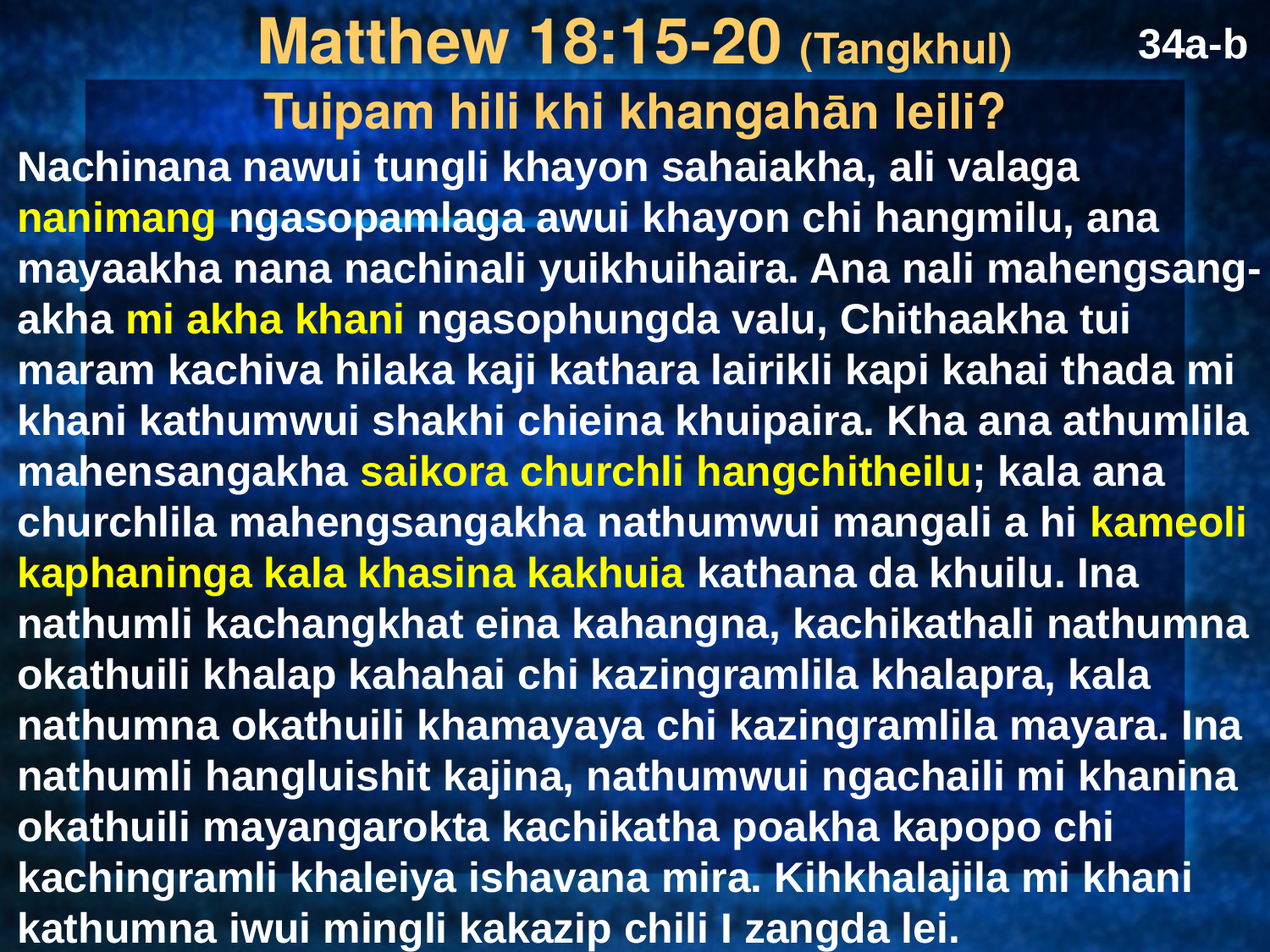

# Matthew 18:15-20 (Tangkhul)
34a-b
Tuipam hili khi khangahān leili?
Nachinana nawui tungli khayon sahaiakha, ali valaga nanimang ngasopamlaga awui khayon chi hangmilu, ana mayaakha nana nachinali yuikhuihaira. Ana nali mahengsang- akha mi akha khani ngasophungda valu, Chithaakha tui maram kachiva hilaka kaji kathara lairikli kapi kahai thada mi khani kathumwui shakhi chieina khuipaira. Kha ana athumlila mahensangakha saikora churchli hangchitheilu; kala ana churchlila mahengsangakha nathumwui mangali a hi kameoli kaphaninga kala khasina kakhuia kathana da khuilu. Ina nathumli kachangkhat eina kahangna, kachikathali nathumna okathuili khalap kahahai chi kazingramlila khalapra, kala nathumna okathuili khamayaya chi kazingramlila mayara. Ina nathumli hangluishit kajina, nathumwui ngachaili mi khanina okathuili mayangarokta kachikatha poakha kapopo chi kachingramli khaleiya ishavana mira. Kihkhalajila mi khani kathumna iwui mingli kakazip chili I zangda lei.